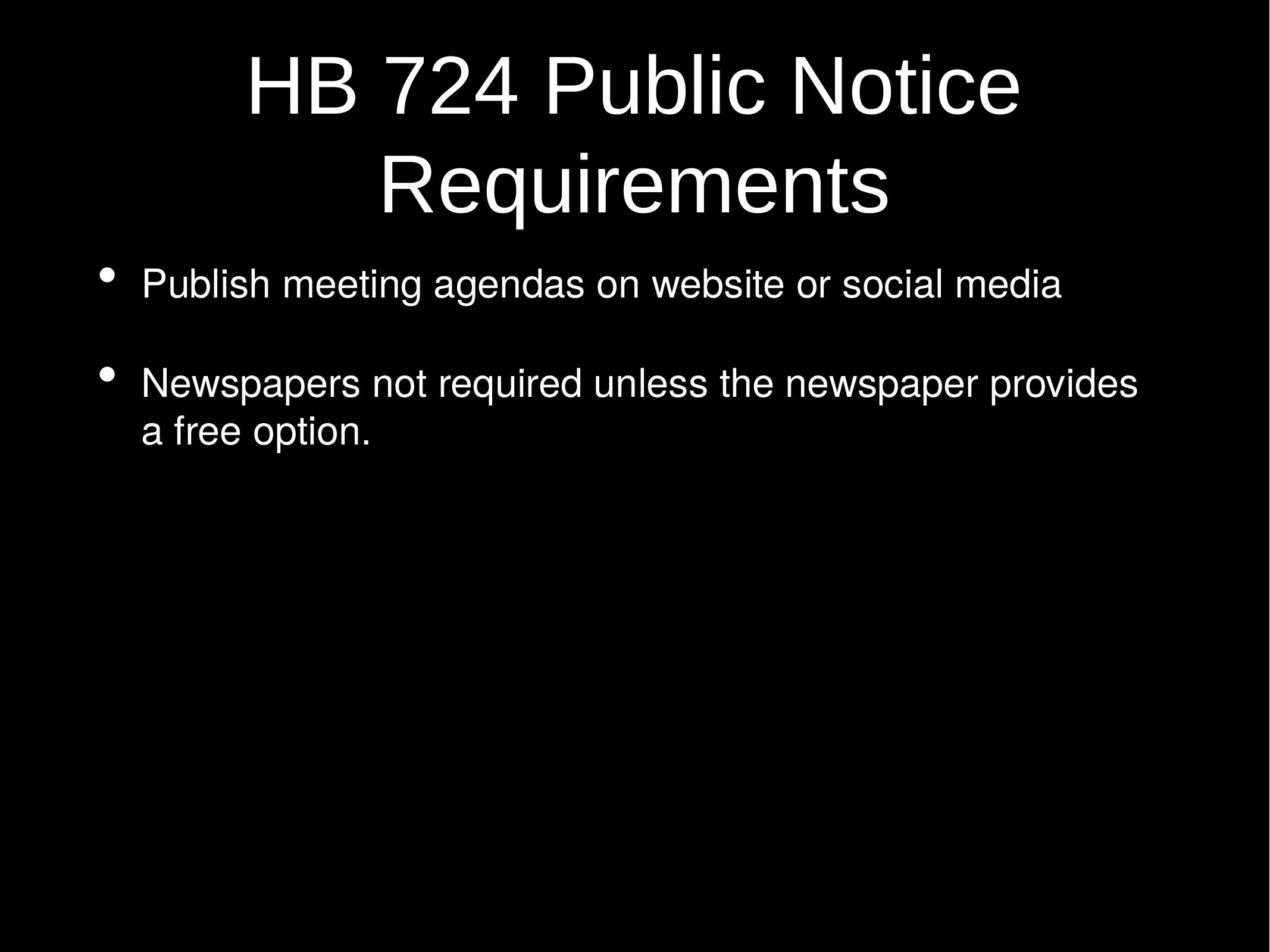

# HB 724 Public Notice Requirements
Publish meeting agendas on website or social media
Newspapers not required unless the newspaper provides a free option.